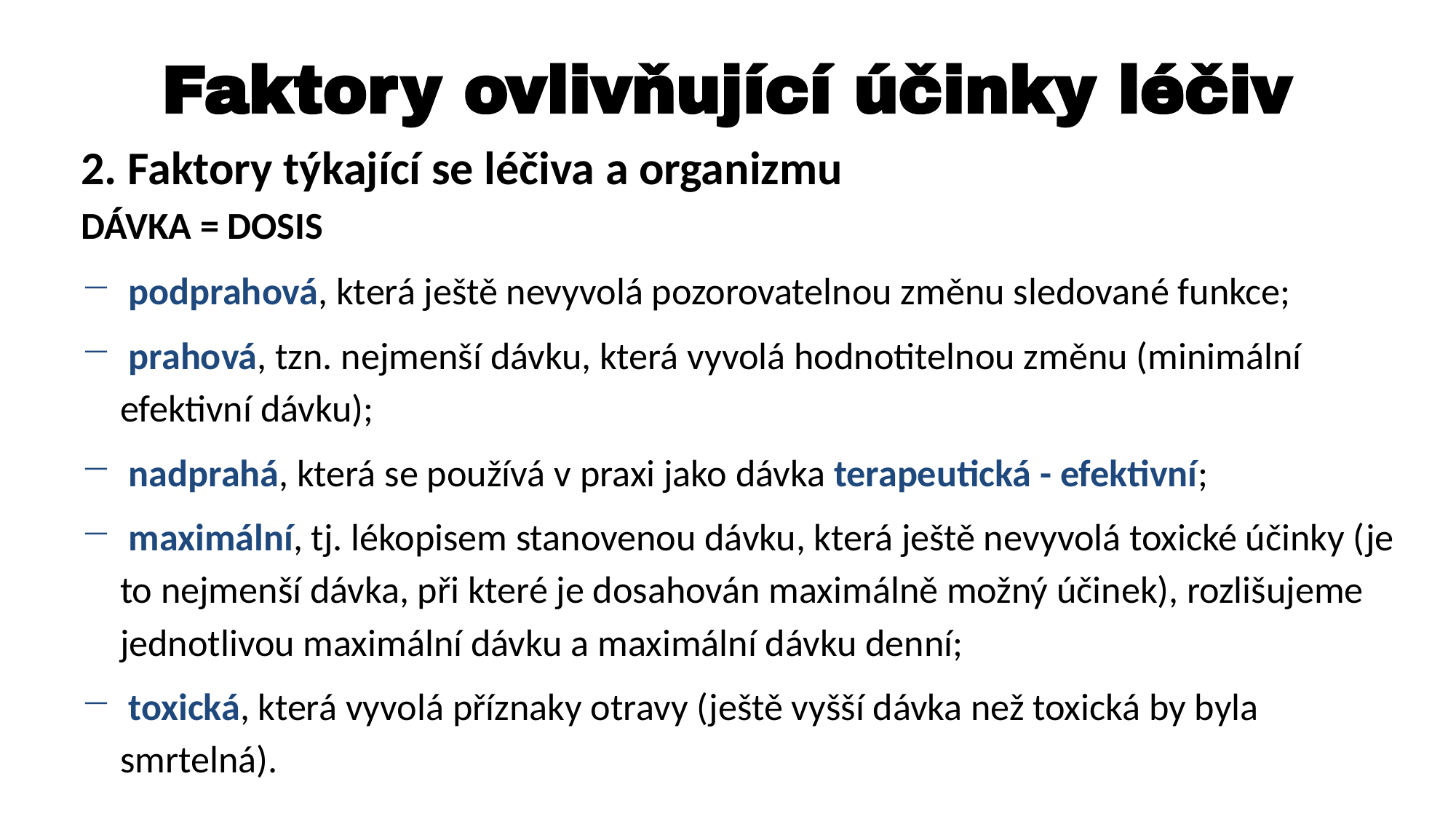

# Faktory ovlivňující účinky léčiv
2. Faktory týkající se léčiva a organizmu
DÁVKA = DOSIS
 podprahová, která ještě nevyvolá pozorovatelnou změnu sledované funkce;
 prahová, tzn. nejmenší dávku, která vyvolá hodnotitelnou změnu (minimální efektivní dávku);
 nadprahá, která se používá v praxi jako dávka terapeutická - efektivní;
 maximální, tj. lékopisem stanovenou dávku, která ještě nevyvolá toxické účinky (je to nejmenší dávka, při které je dosahován maximálně možný účinek), rozlišujeme jednotlivou maximální dávku a maximální dávku denní;
 toxická, která vyvolá příznaky otravy (ještě vyšší dávka než toxická by byla smrtelná).